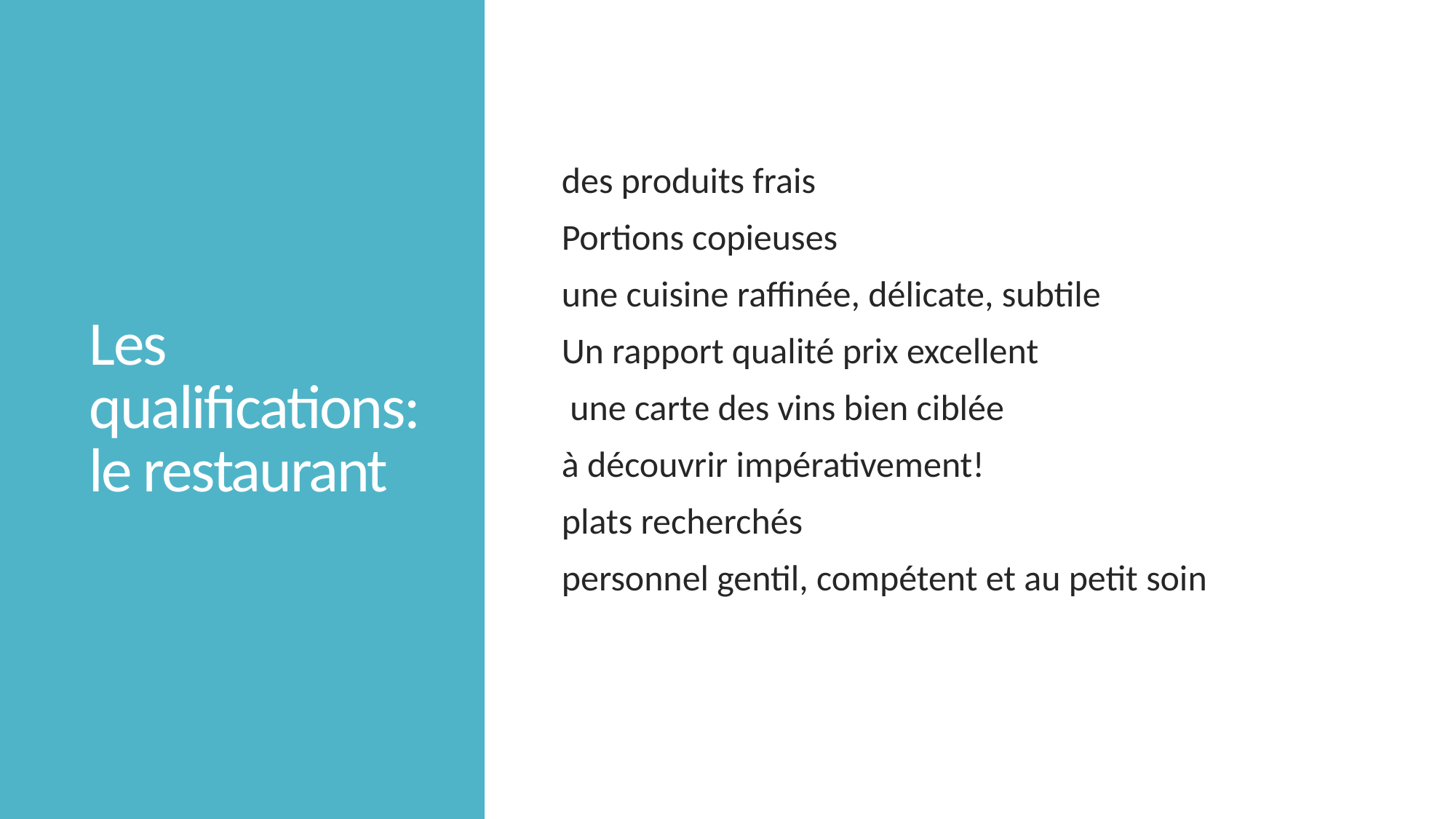

# Les qualifications: le restaurant
des produits frais
Portions copieuses
une cuisine raffinée, délicate, subtile
Un rapport qualité prix excellent
 une carte des vins bien ciblée
à découvrir impérativement!
plats recherchés
personnel gentil, compétent et au petit soin